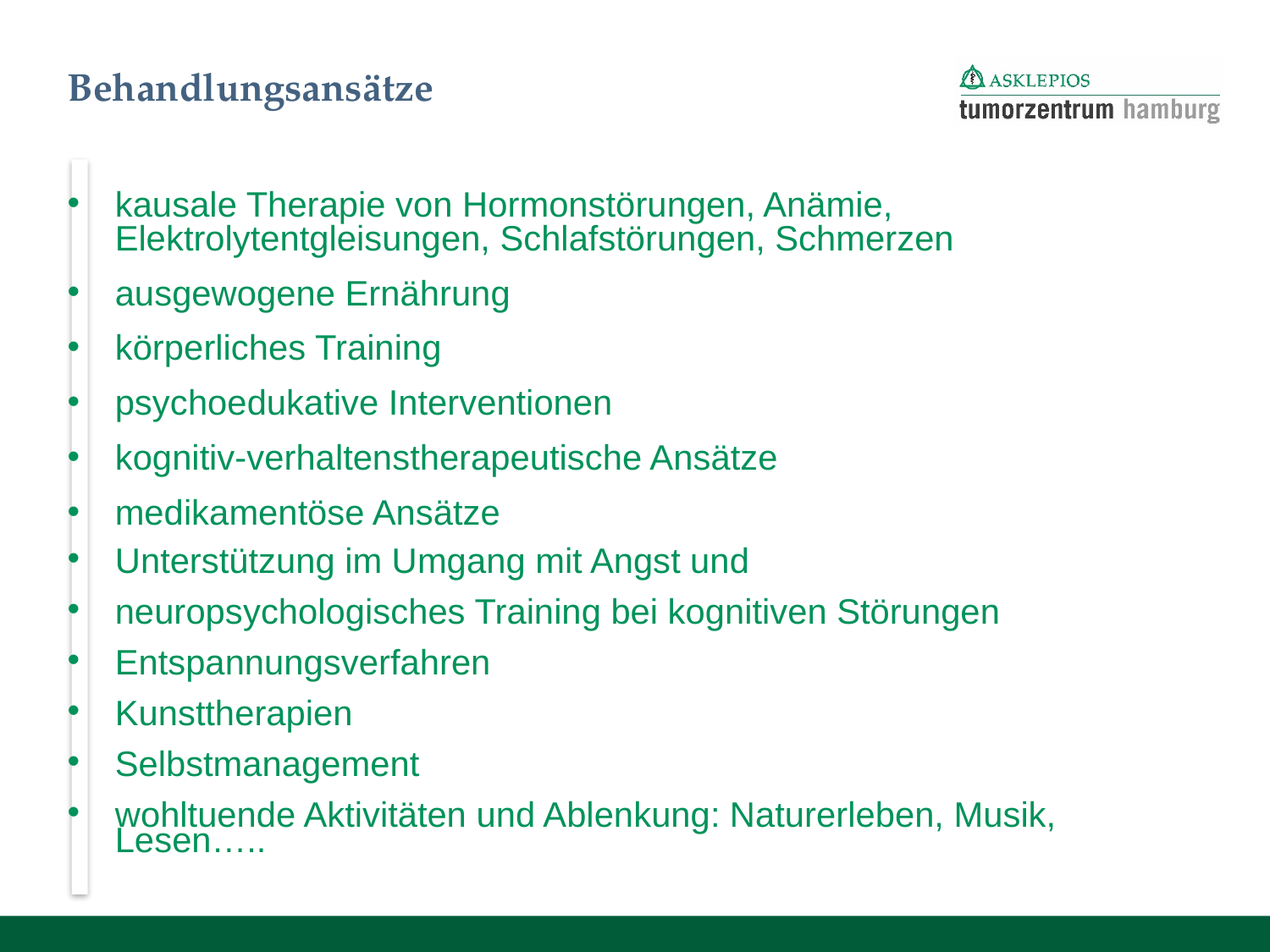

Behandlungsansätze

kausale Therapie von Hormonstörungen, Anämie, Elektrolytentgleisungen, Schlafstörungen, Schmerzen
ausgewogene Ernährung
körperliches Training
psychoedukative Interventionen
kognitiv-verhaltenstherapeutische Ansätze
medikamentöse Ansätze
Unterstützung im Umgang mit Angst und

neuropsychologisches Training bei kognitiven Störungen

Entspannungsverfahren

Kunsttherapien

Selbstmanagement

wohltuende Aktivitäten und Ablenkung: Naturerleben, Musik, Lesen…..